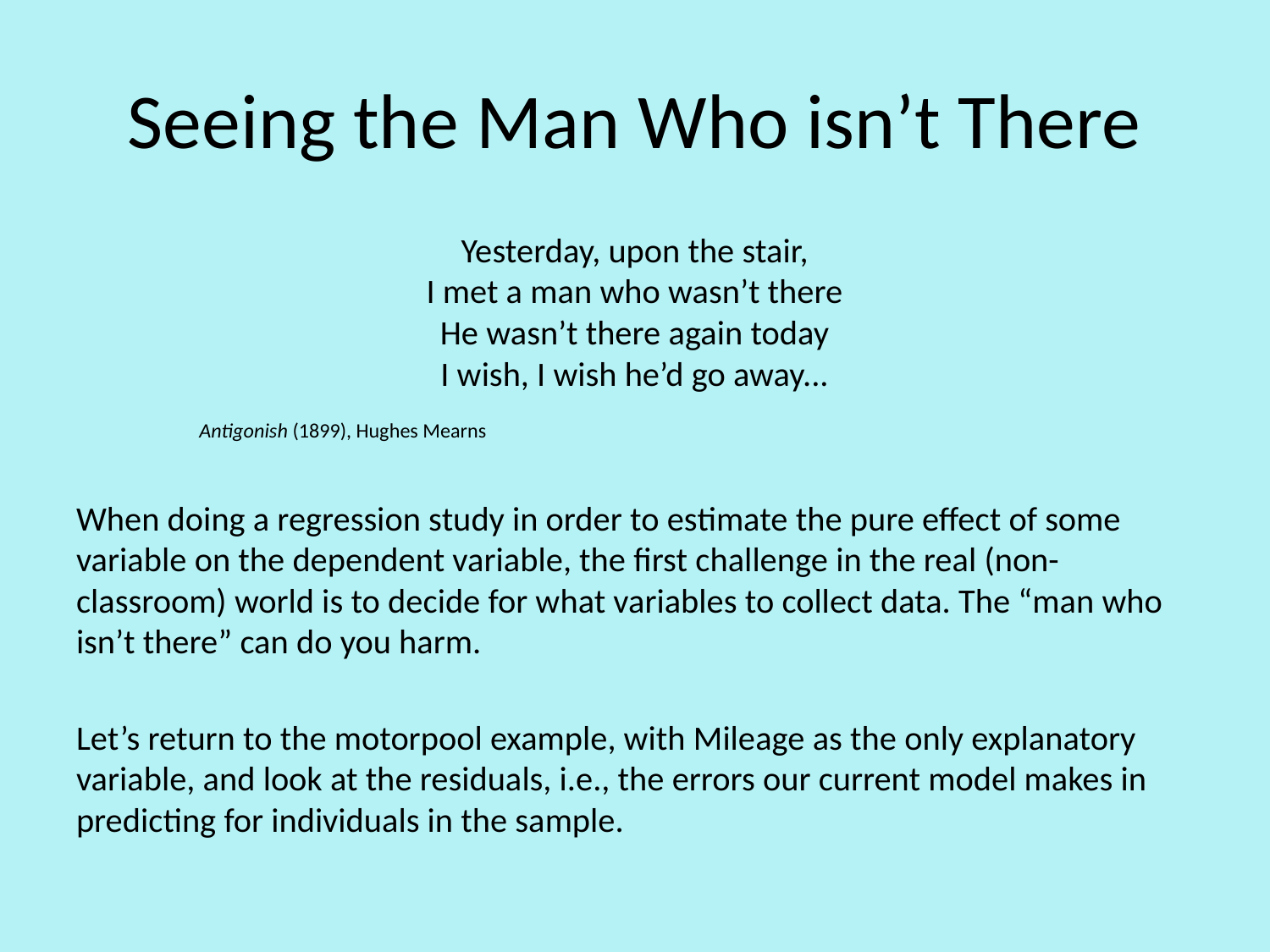

# Seeing the Man Who isn’t There
Yesterday, upon the stair,
I met a man who wasn’t there
He wasn’t there again today
I wish, I wish he’d go away...
					Antigonish (1899), Hughes Mearns

When doing a regression study in order to estimate the pure effect of some variable on the dependent variable, the first challenge in the real (non-classroom) world is to decide for what variables to collect data. The “man who isn’t there” can do you harm.

Let’s return to the motorpool example, with Mileage as the only explanatory variable, and look at the residuals, i.e., the errors our current model makes in predicting for individuals in the sample.